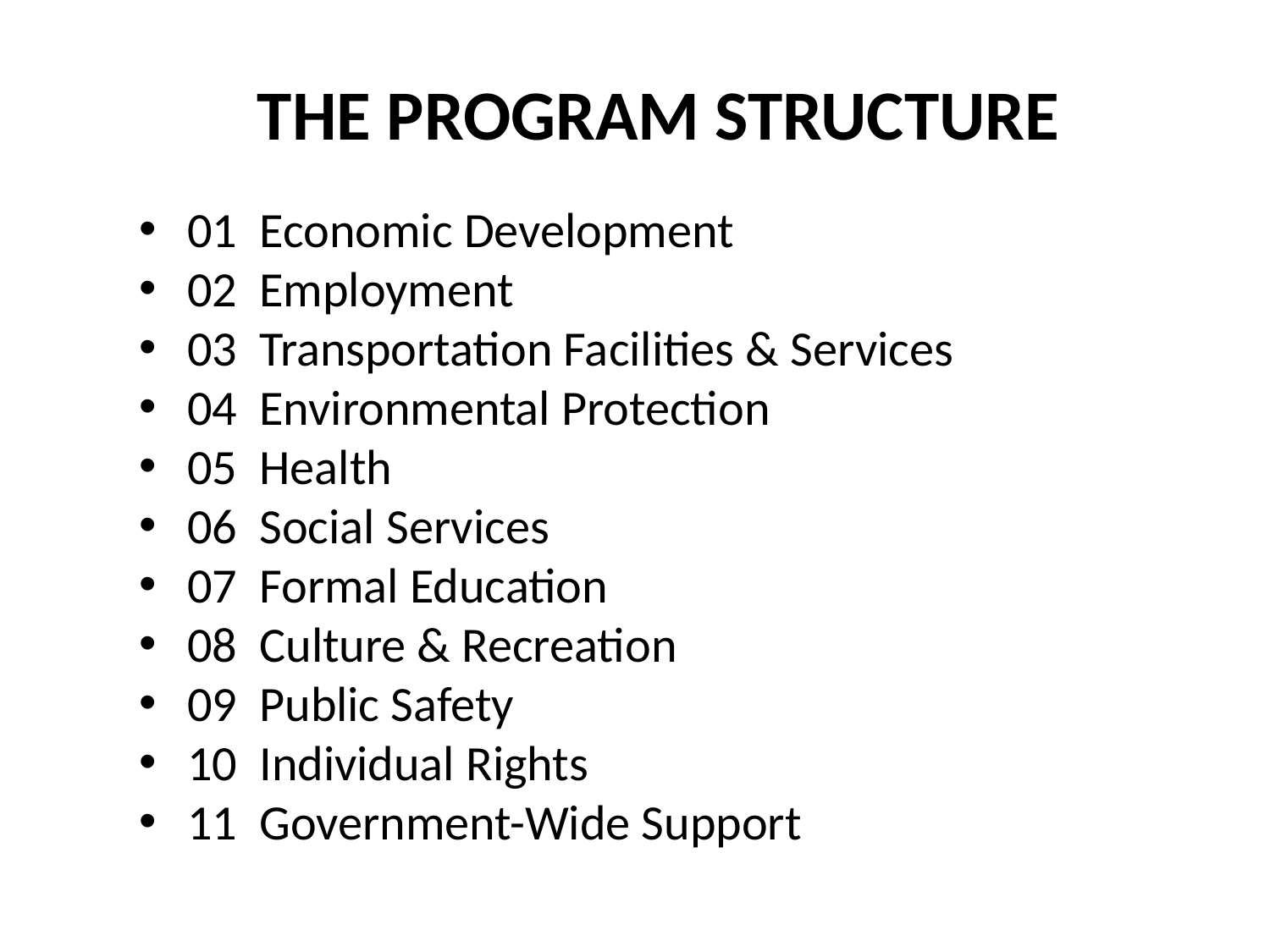

THE PROGRAM STRUCTURE
01  Economic Development
02  Employment
03  Transportation Facilities & Services
04  Environmental Protection
05  Health
06  Social Services
07  Formal Education
08  Culture & Recreation
09  Public Safety
10  Individual Rights
11  Government-Wide Support